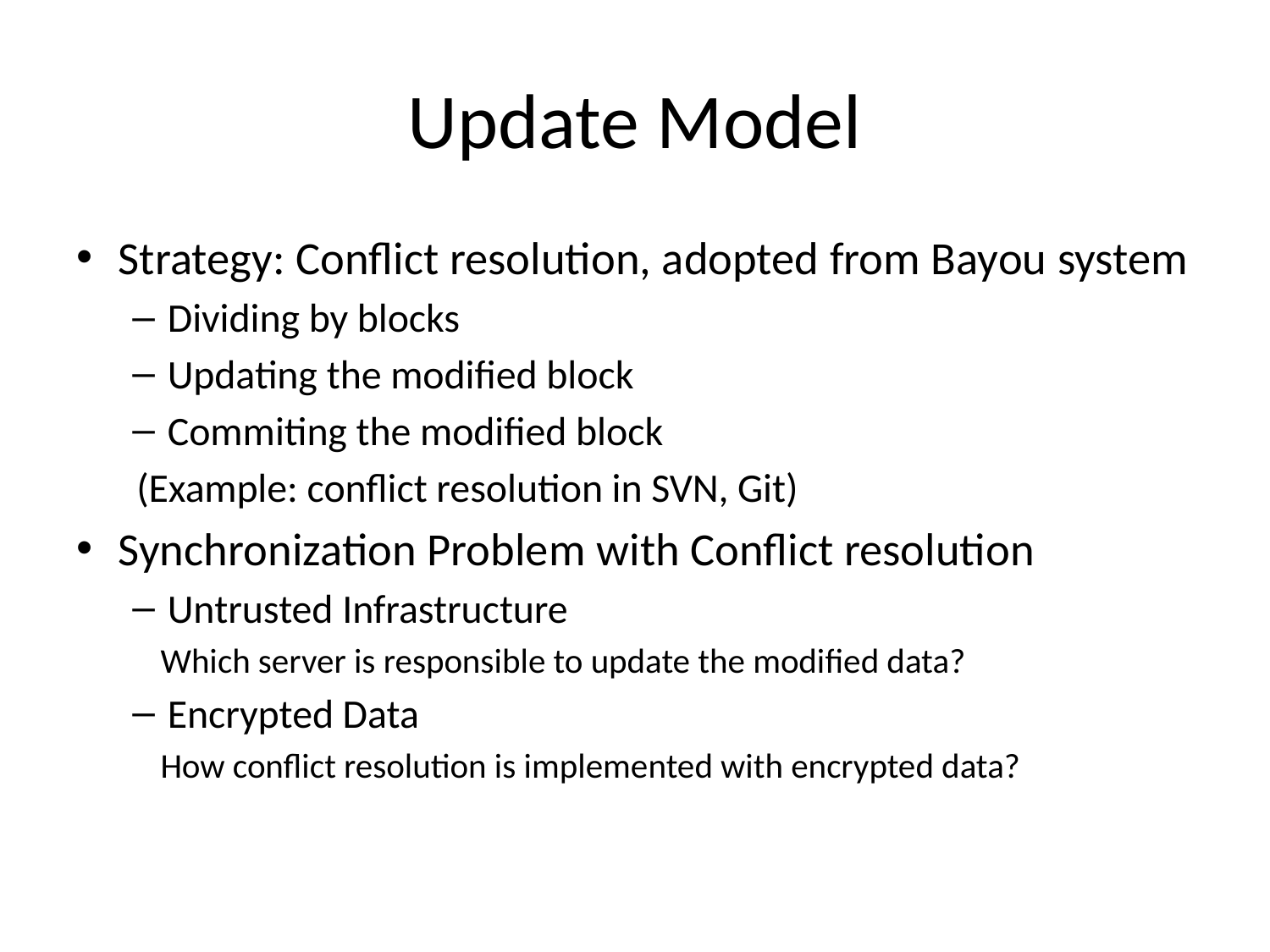

# Update Model
Strategy: Conflict resolution, adopted from Bayou system
Dividing by blocks
Updating the modified block
Commiting the modified block
  (Example: conflict resolution in SVN, Git)
Synchronization Problem with Conflict resolution
Untrusted Infrastructure
Which server is responsible to update the modified data?
Encrypted Data
How conflict resolution is implemented with encrypted data?